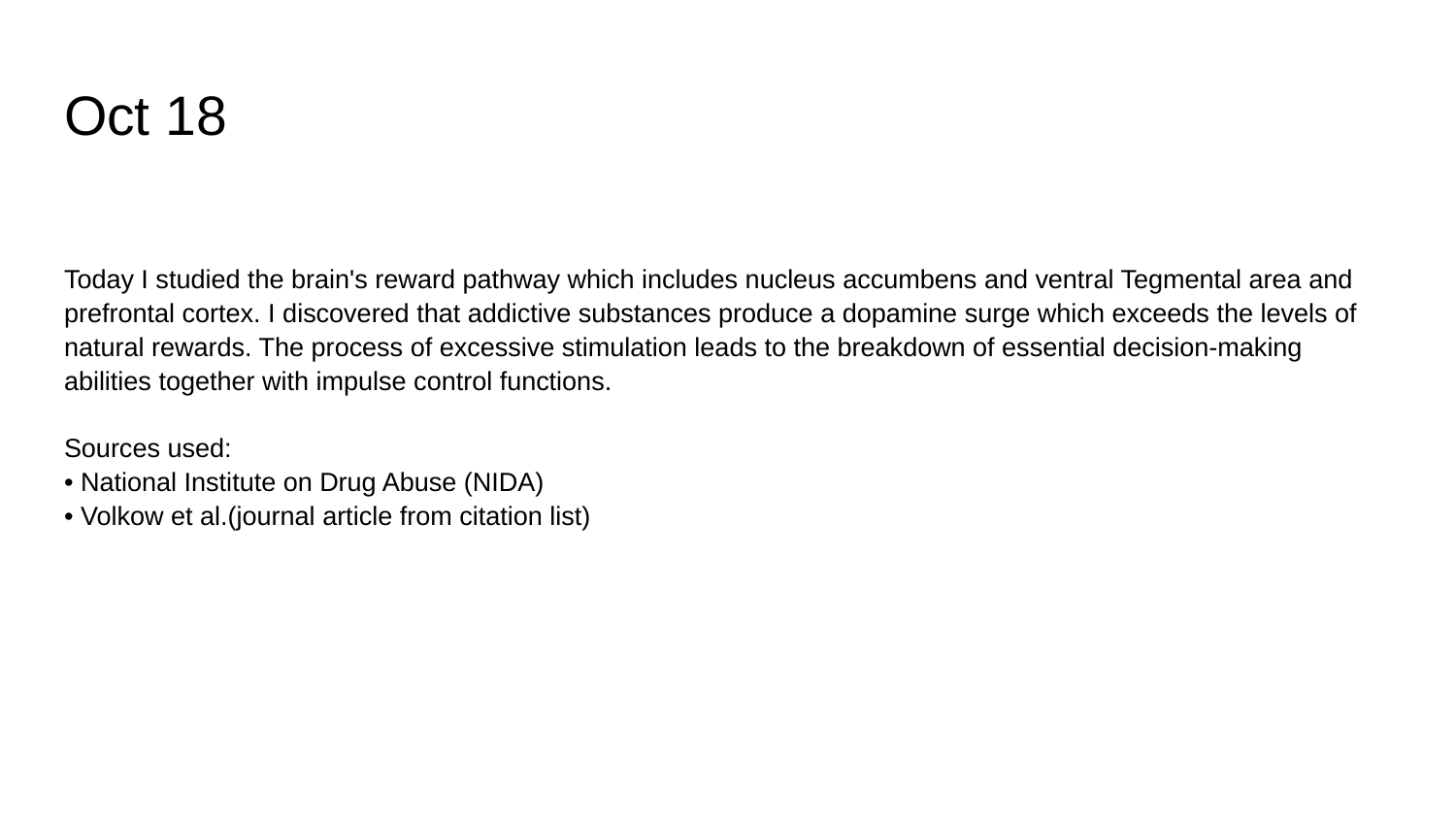

# Oct 18

Today I studied the brain's reward pathway which includes nucleus accumbens and ventral Tegmental area and prefrontal cortex. I discovered that addictive substances produce a dopamine surge which exceeds the levels of natural rewards. The process of excessive stimulation leads to the breakdown of essential decision-making abilities together with impulse control functions.

Sources used:
• National Institute on Drug Abuse (NIDA)
• Volkow et al.(journal article from citation list)